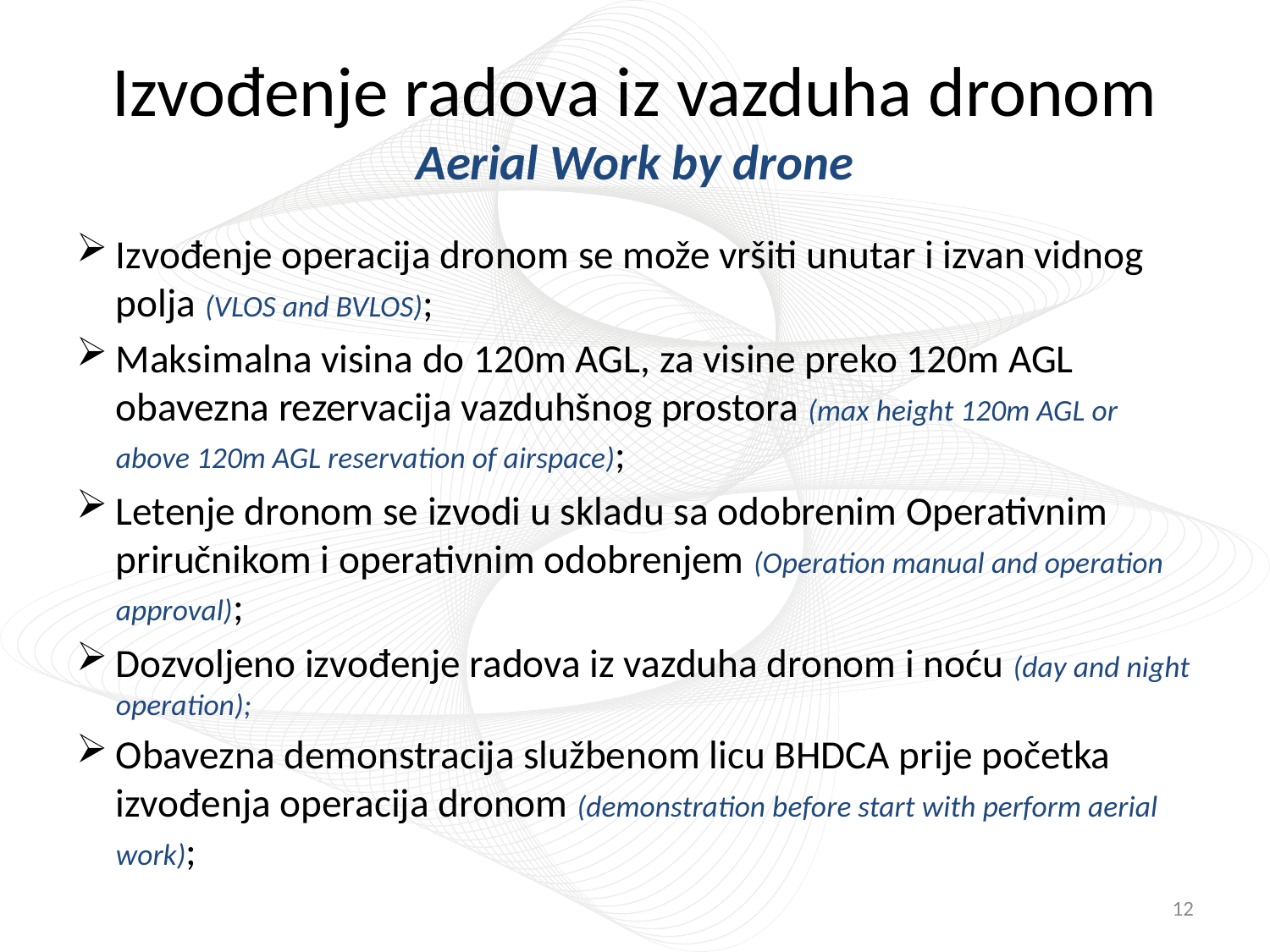

# Izvođenje radova iz vazduha dronom Aerial Work by drone
Izvođenje operacija dronom se može vršiti unutar i izvan vidnog polja (VLOS and BVLOS);
Maksimalna visina do 120m AGL, za visine preko 120m AGL obavezna rezervacija vazduhšnog prostora (max height 120m AGL or above 120m AGL reservation of airspace);
Letenje dronom se izvodi u skladu sa odobrenim Operativnim priručnikom i operativnim odobrenjem (Operation manual and operation approval);
Dozvoljeno izvođenje radova iz vazduha dronom i noću (day and night operation);
Obavezna demonstracija službenom licu BHDCA prije početka izvođenja operacija dronom (demonstration before start with perform aerial work);

12